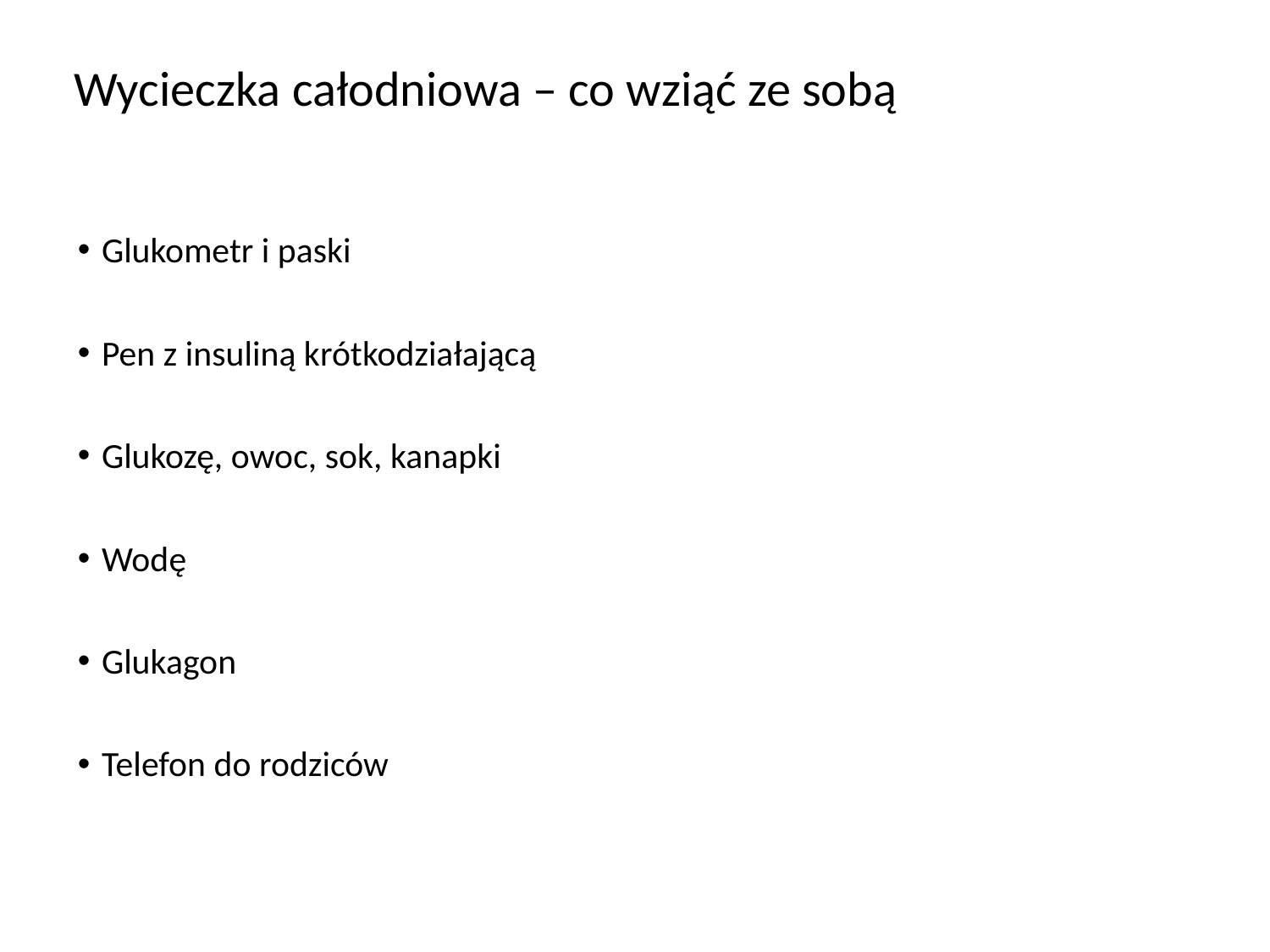

# Wycieczka całodniowa – co wziąć ze sobą
Glukometr i paski

Pen z insuliną krótkodziałającą

Glukozę, owoc, sok, kanapki

Wodę

Glukagon

Telefon do rodziców